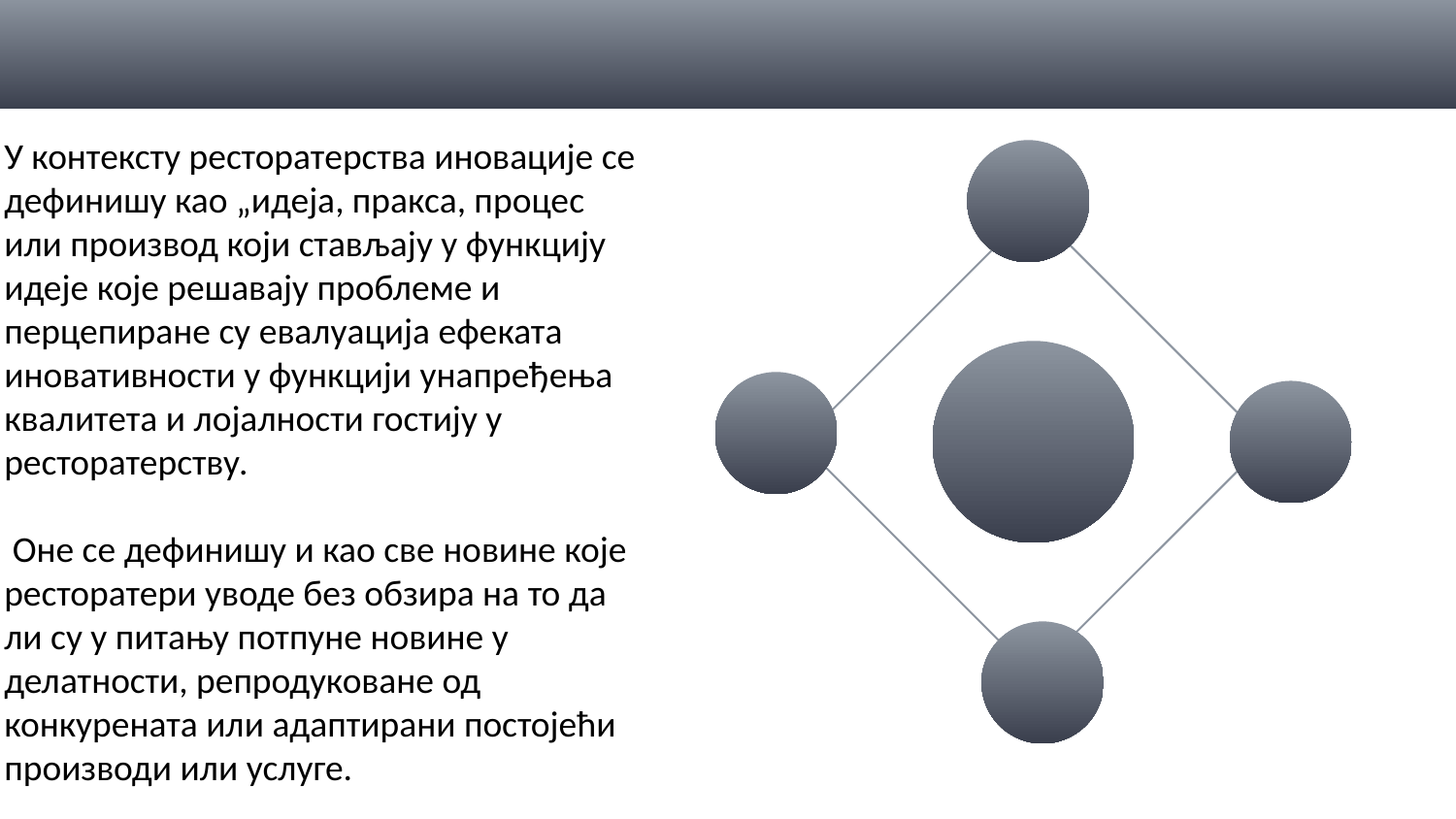

У контексту ресторатерства иновације се дефинишу као „идеја, пракса, процес или производ који стављају у функцију идеје које решавају проблеме и перцепиране су евалуација ефеката иновативности у функцији унапређења квалитета и лојалности гостију у ресторатерству.

 Оне се дефинишу и као све новине које ресторатери уводе без обзира на то да ли су у питању потпуне новине у делатности, репродуковане од конкурената или адаптирани постојећи производи или услуге.